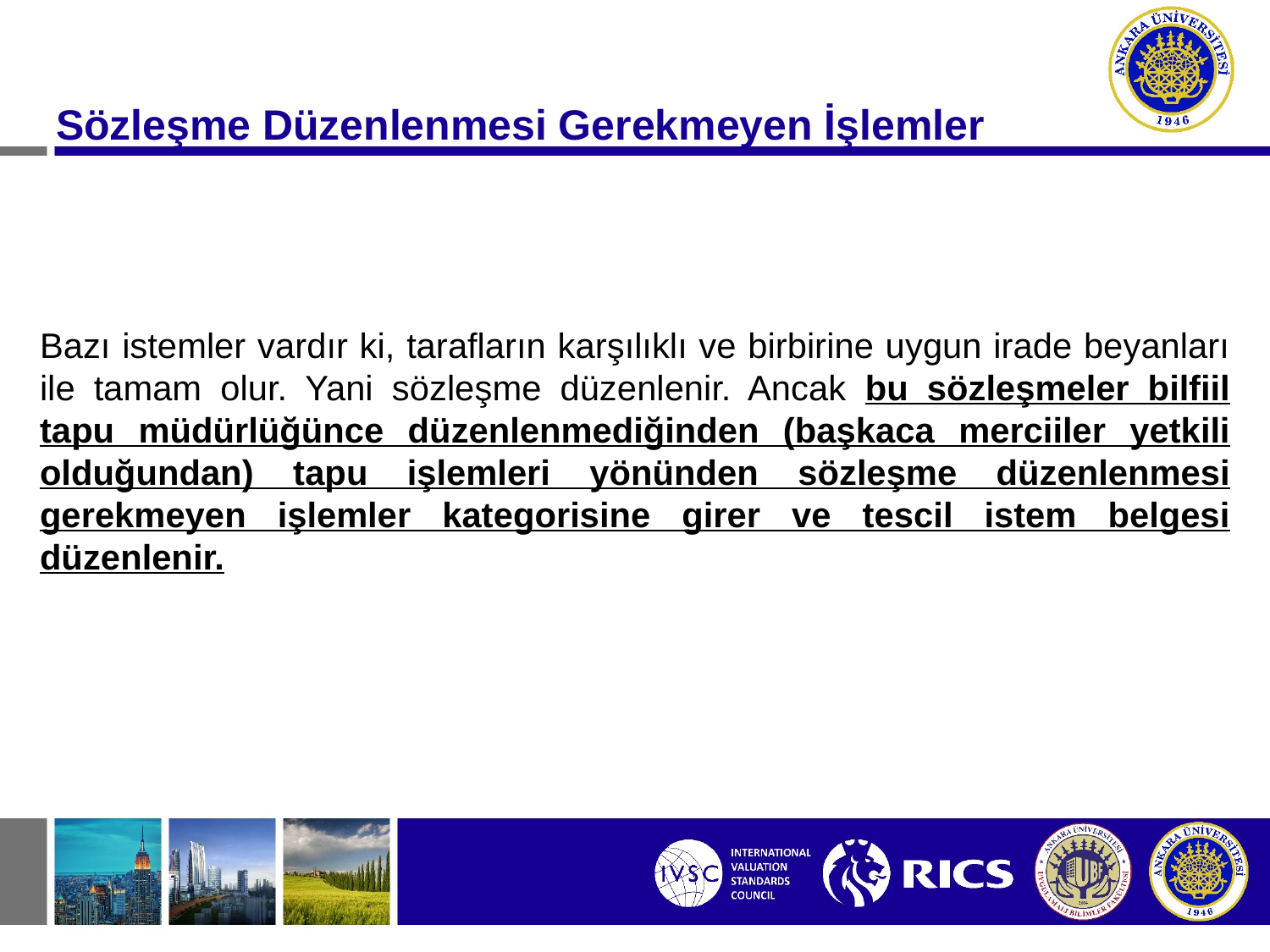

Sözleşme Düzenlenmesi Gerekmeyen İşlemler

Bazı istemler vardır ki, tarafların karşılıklı ve birbirine uygun irade beyanları ile tamam olur. Yani sözleşme düzenlenir. Ancak bu sözleşmeler bilfiil tapu müdürlüğünce düzenlenmediğinden (başkaca merciiler yetkili olduğundan) tapu işlemleri yönünden sözleşme düzenlenmesi gerekmeyen işlemler kategorisine girer ve tescil istem belgesi düzenlenir.